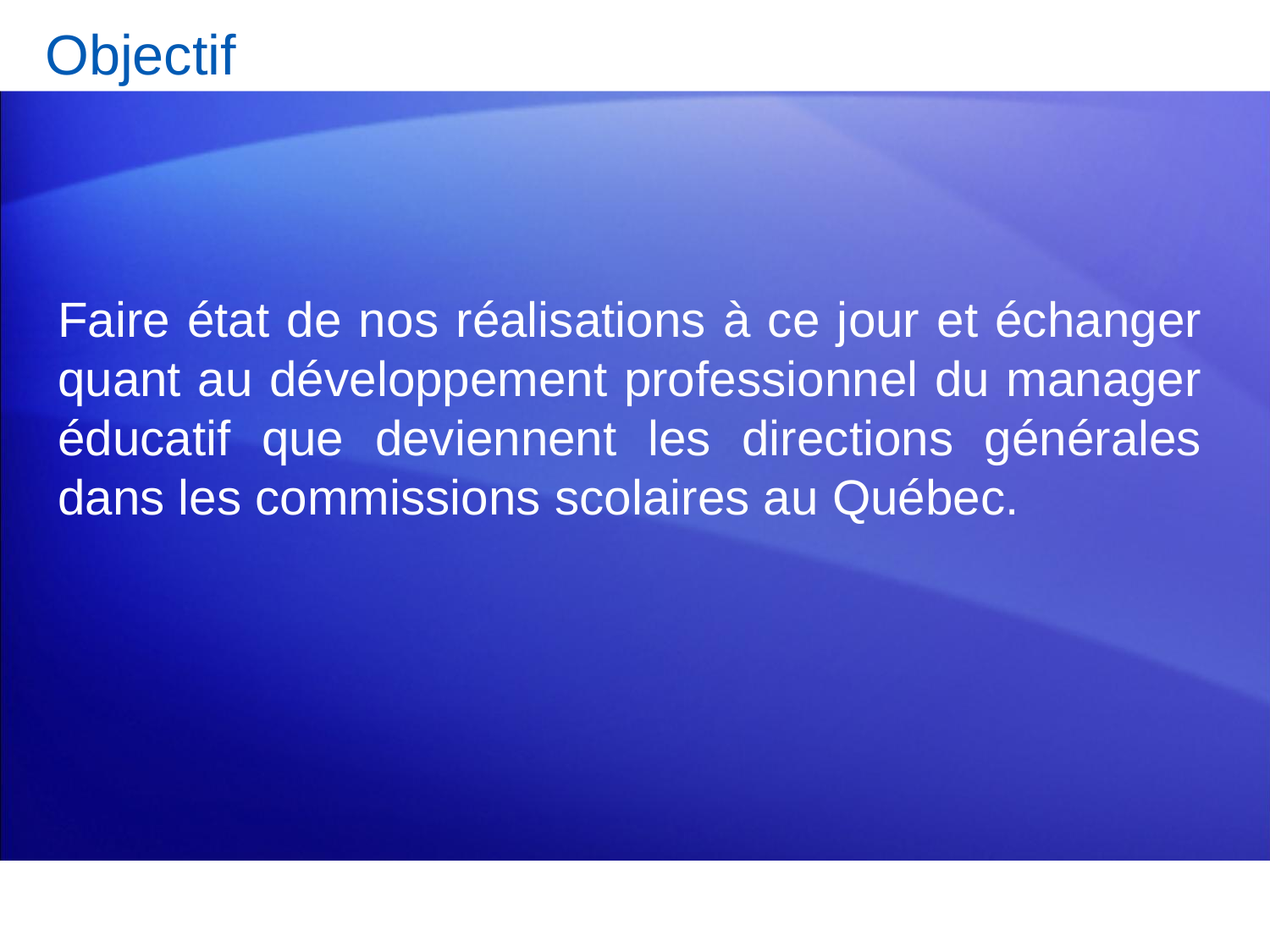

Objectif

Faire état de nos réalisations à ce jour et échanger quant au développement professionnel du manager éducatif que deviennent les directions générales dans les commissions scolaires au Québec.